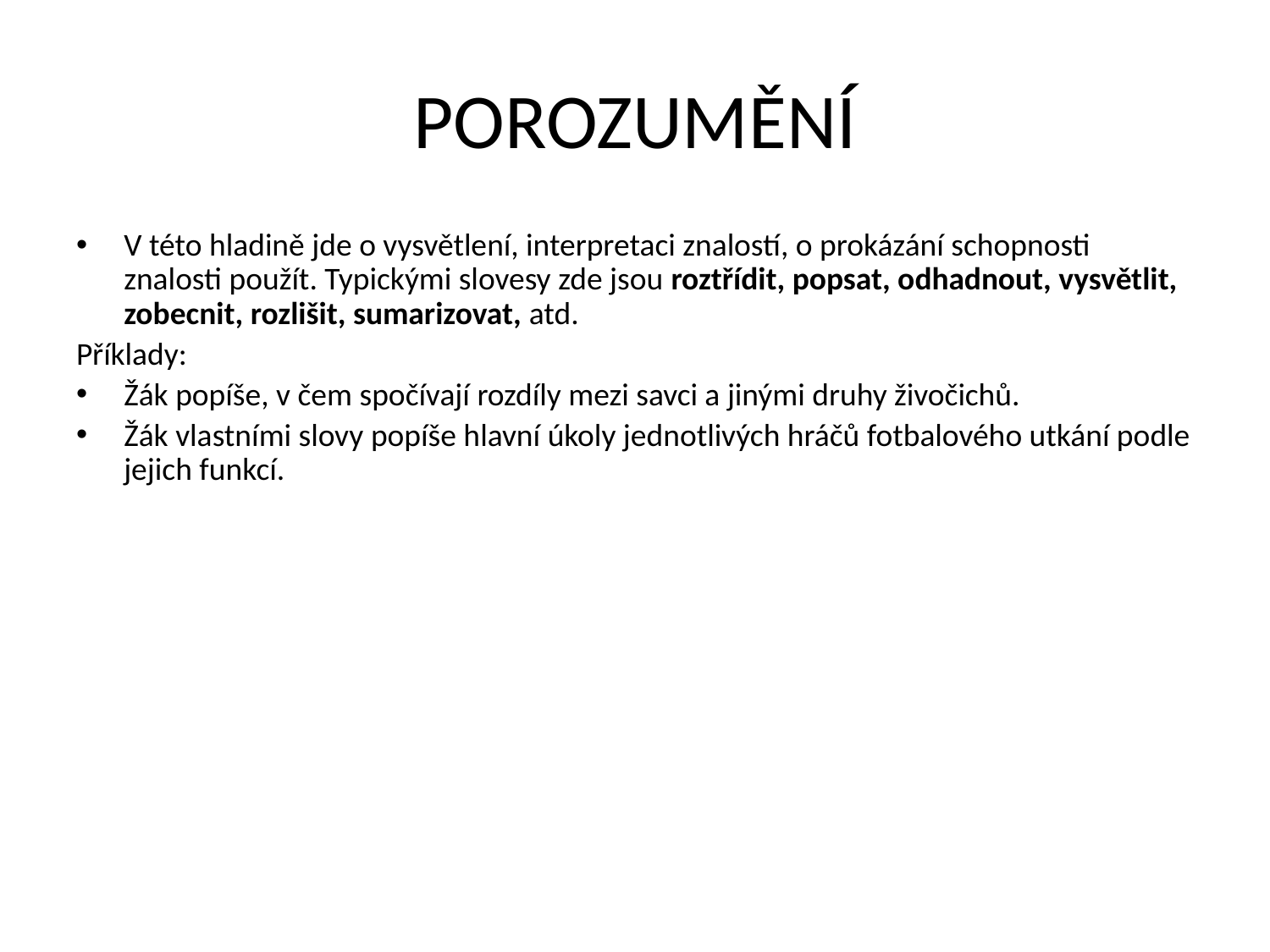

# POROZUMĚNÍ
V této hladině jde o vysvětlení, interpretaci znalostí, o prokázání schopnosti znalosti použít. Typickými slovesy zde jsou roztřídit, popsat, odhadnout, vysvětlit, zobecnit, rozlišit, sumarizovat, atd.
Příklady:
Žák popíše, v čem spočívají rozdíly mezi savci a jinými druhy živočichů.
Žák vlastními slovy popíše hlavní úkoly jednotlivých hráčů fotbalového utkání podle jejich funkcí.